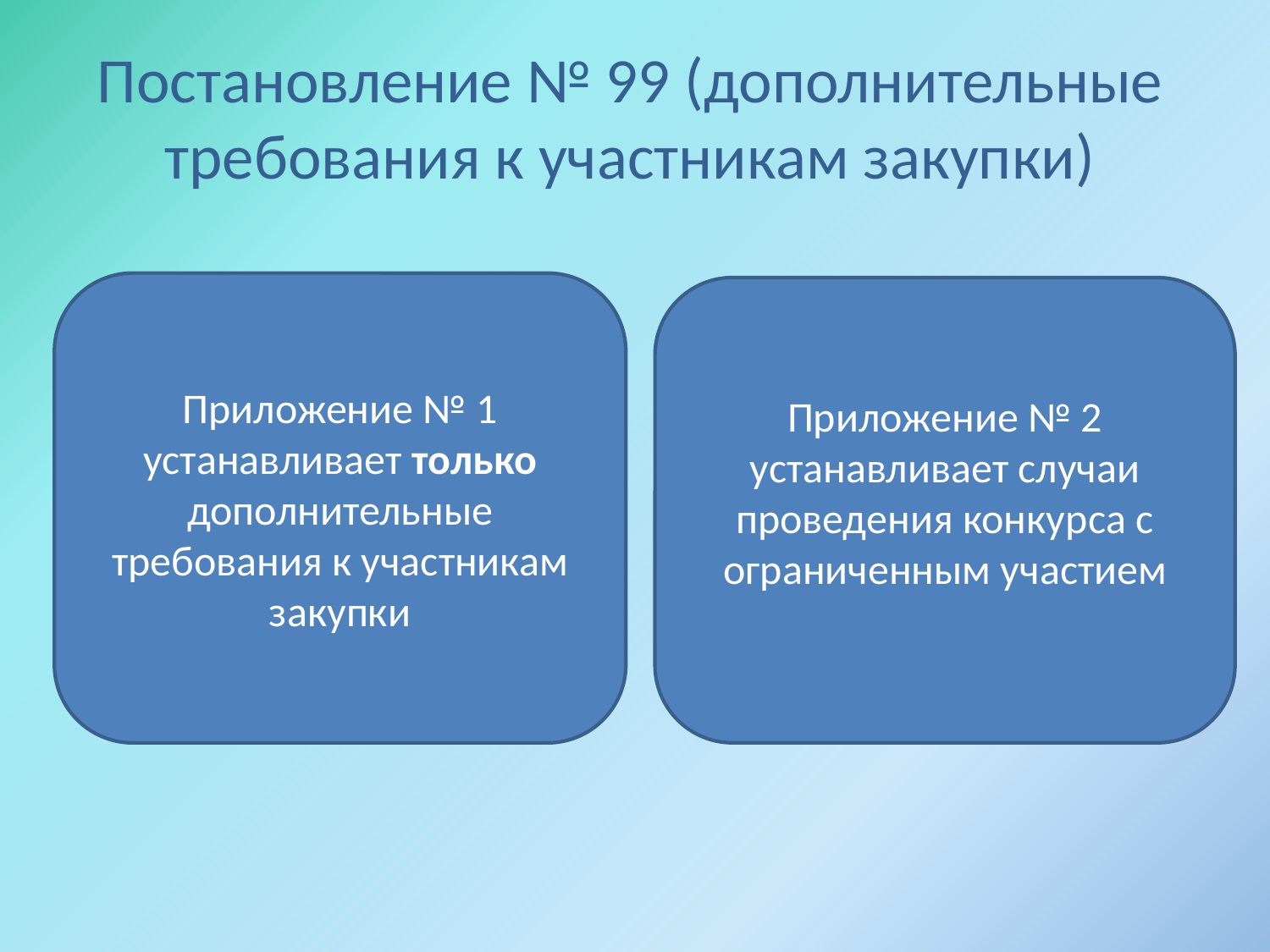

# Постановление № 99 (дополнительные требования к участникам закупки)
Приложение № 1 устанавливает только дополнительные требования к участникам закупки
Приложение № 2 устанавливает случаи проведения конкурса с ограниченным участием